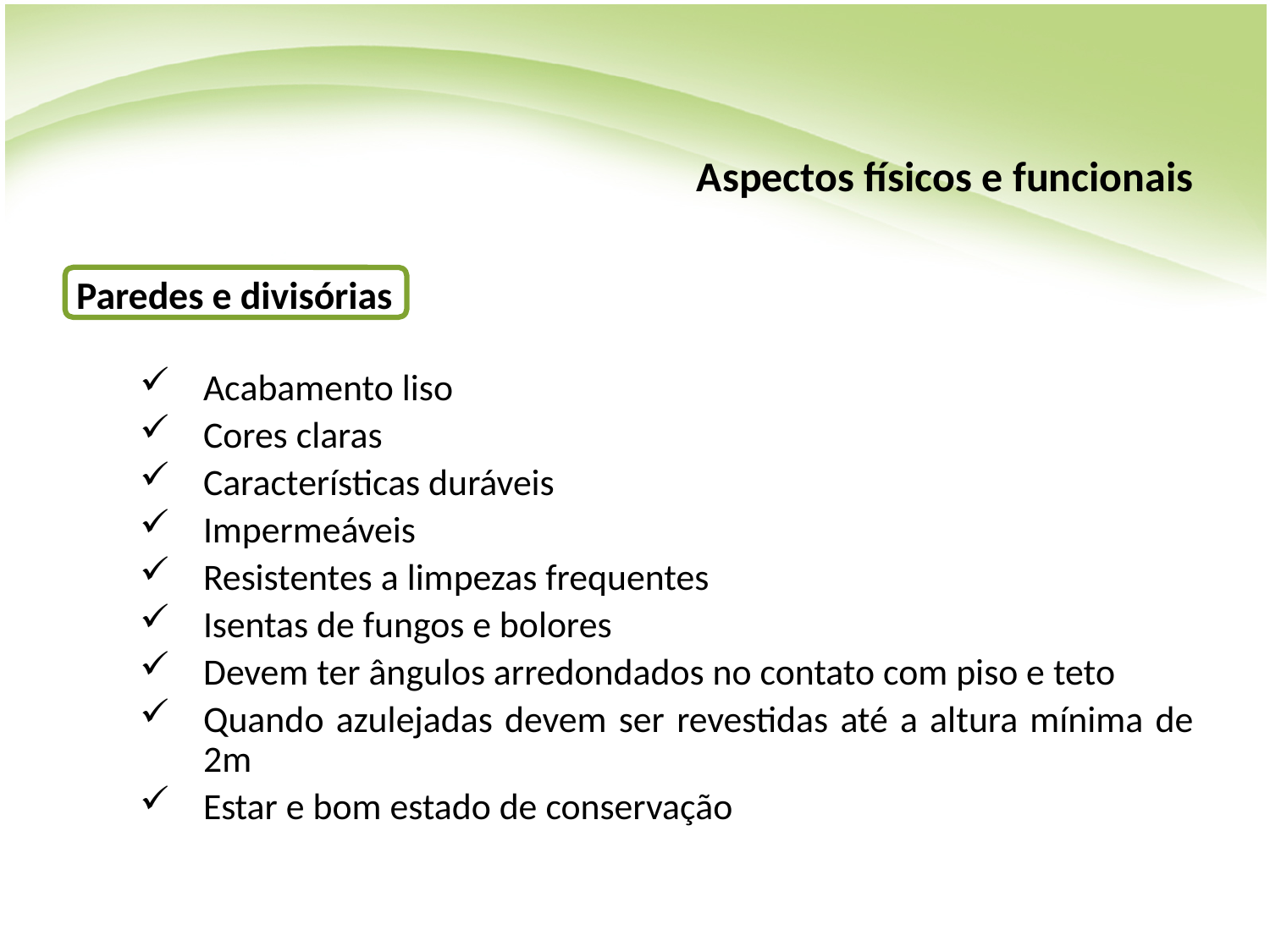

# Aspectos físicos e funcionais
Paredes e divisórias

Acabamento liso
Cores claras
Características duráveis
Impermeáveis
Resistentes a limpezas frequentes
Isentas de fungos e bolores
Devem ter ângulos arredondados no contato com piso e teto
Quando azulejadas devem ser revestidas até a altura mínima de 2m
Estar e bom estado de conservação